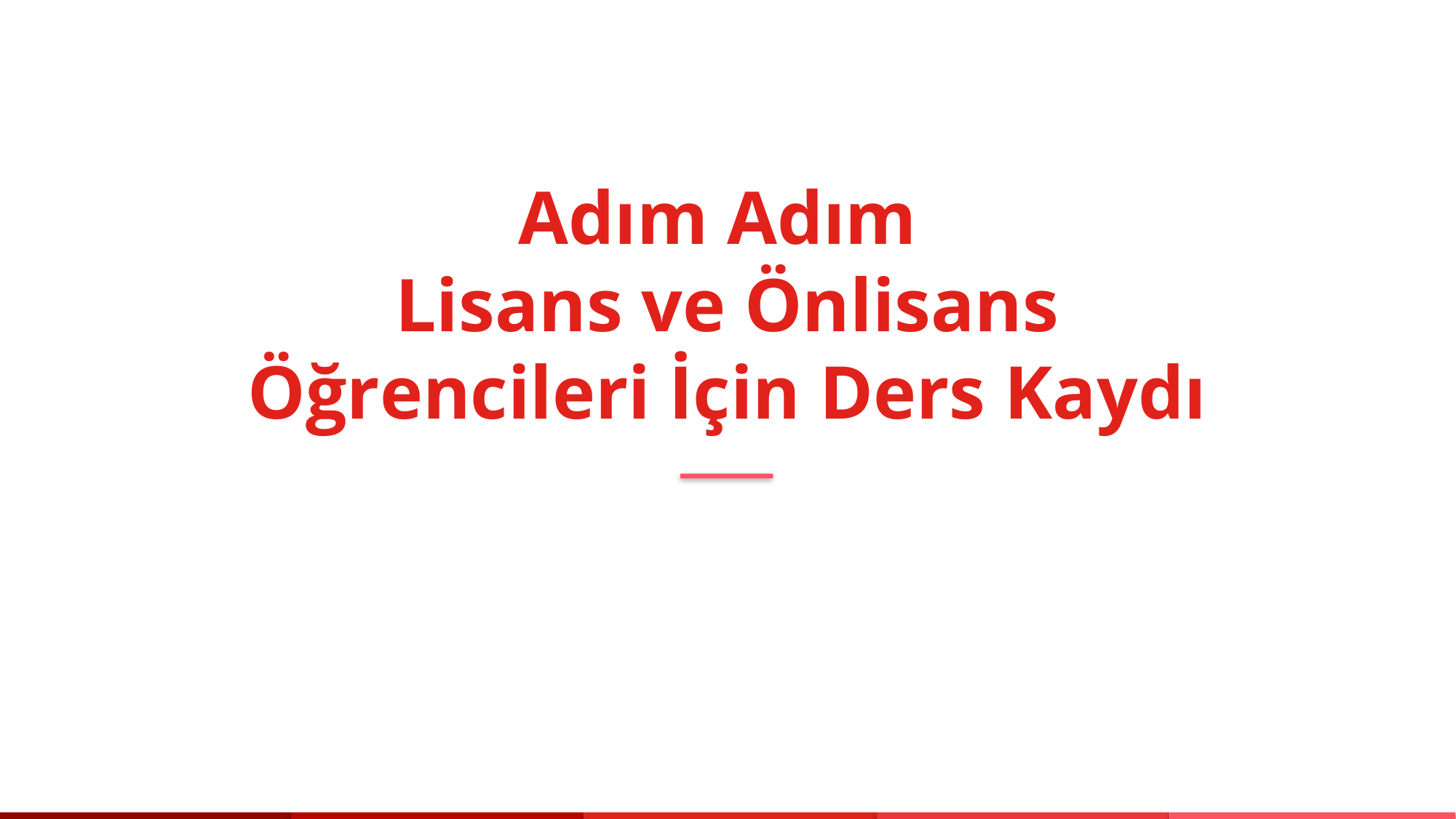

# Adım Adım Lisans ve Önlisans Öğrencileri İçin Ders Kaydı